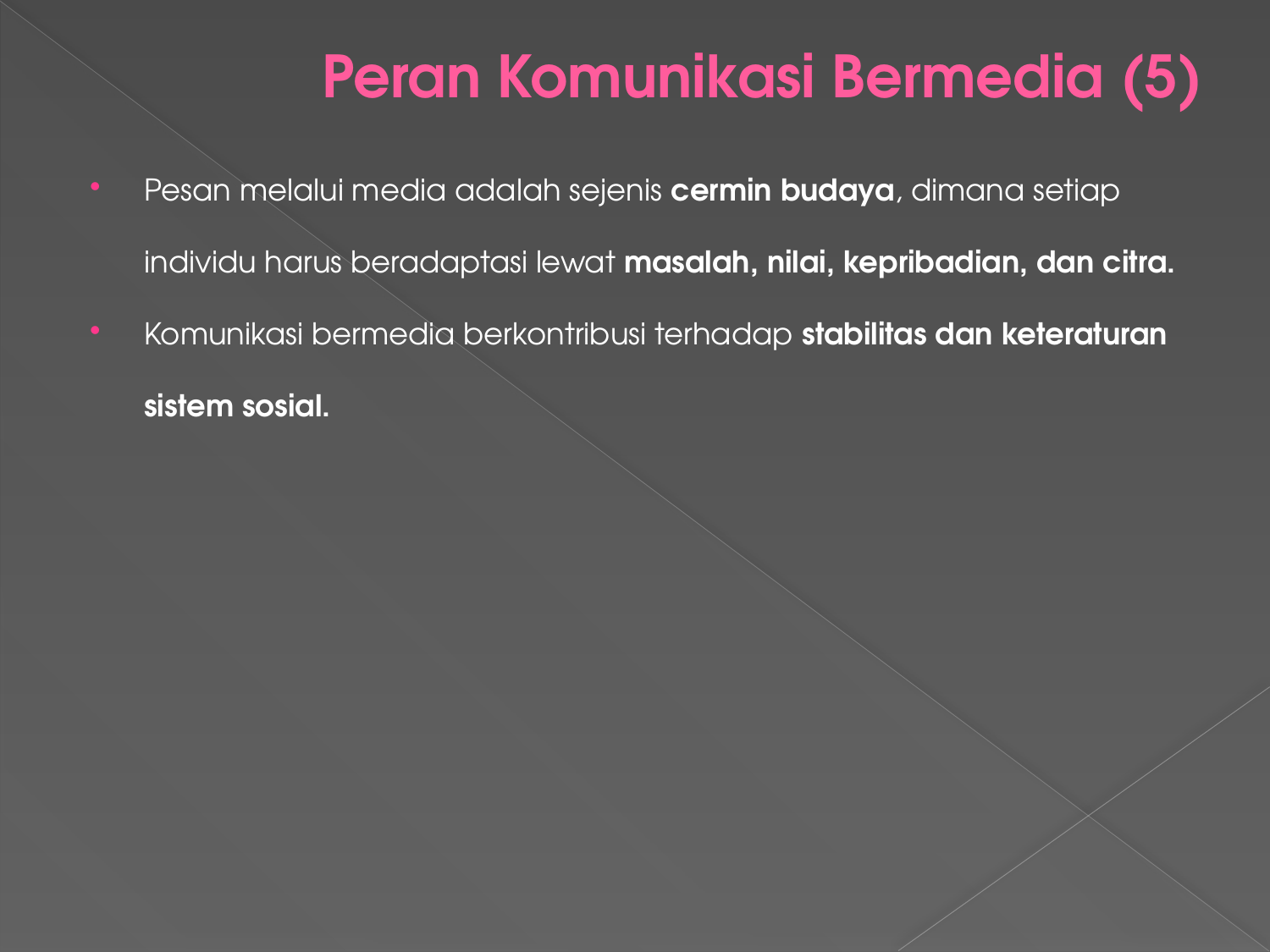

# Peran Komunikasi Bermedia (5)
Pesan melalui media adalah sejenis cermin budaya, dimana setiap individu harus beradaptasi lewat masalah, nilai, kepribadian, dan citra.
Komunikasi bermedia berkontribusi terhadap stabilitas dan keteraturan sistem sosial.